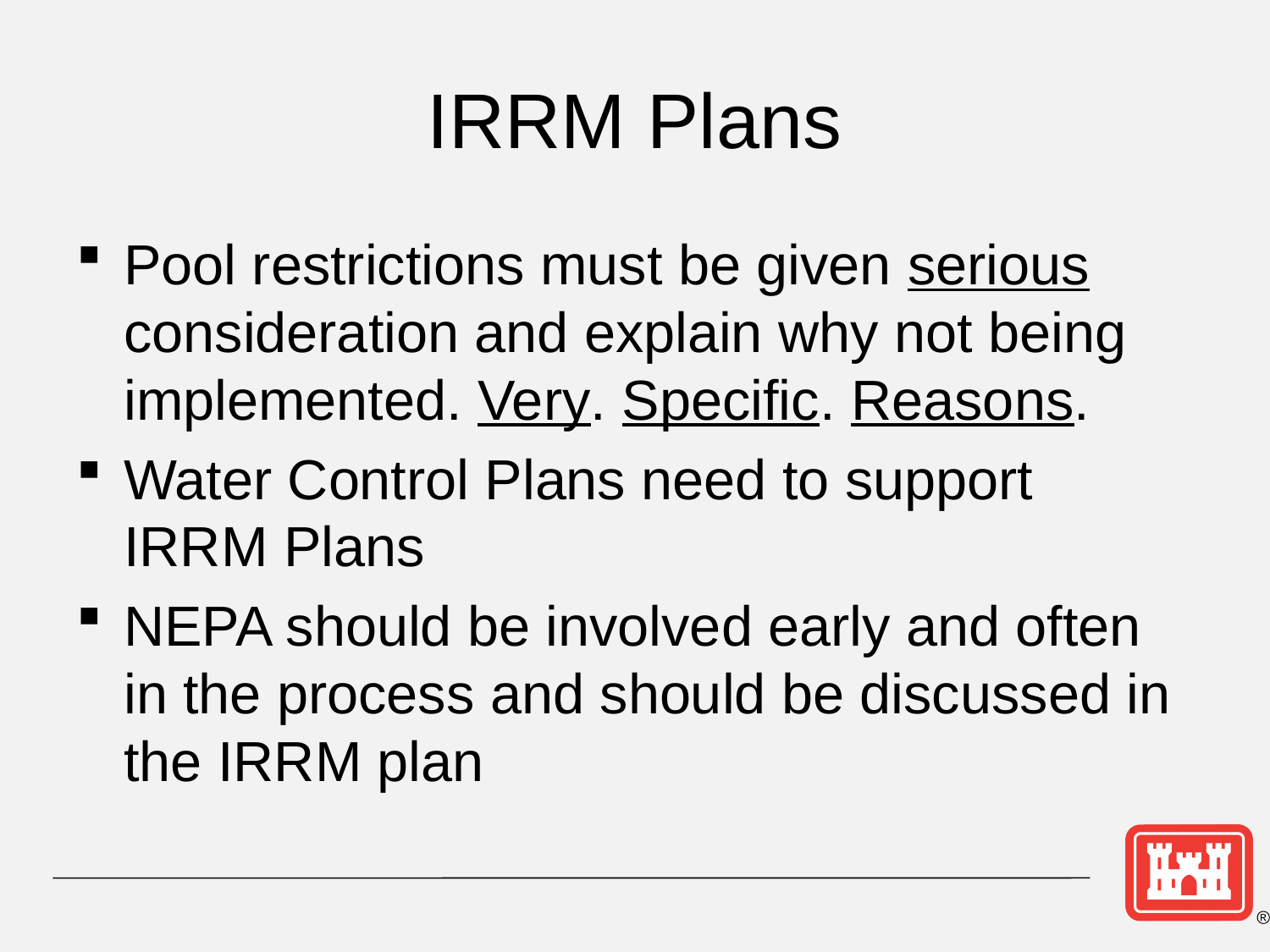

# IRRM Plans
Pool restrictions must be given serious consideration and explain why not being implemented. Very. Specific. Reasons.
Water Control Plans need to support IRRM Plans
NEPA should be involved early and often in the process and should be discussed in the IRRM plan